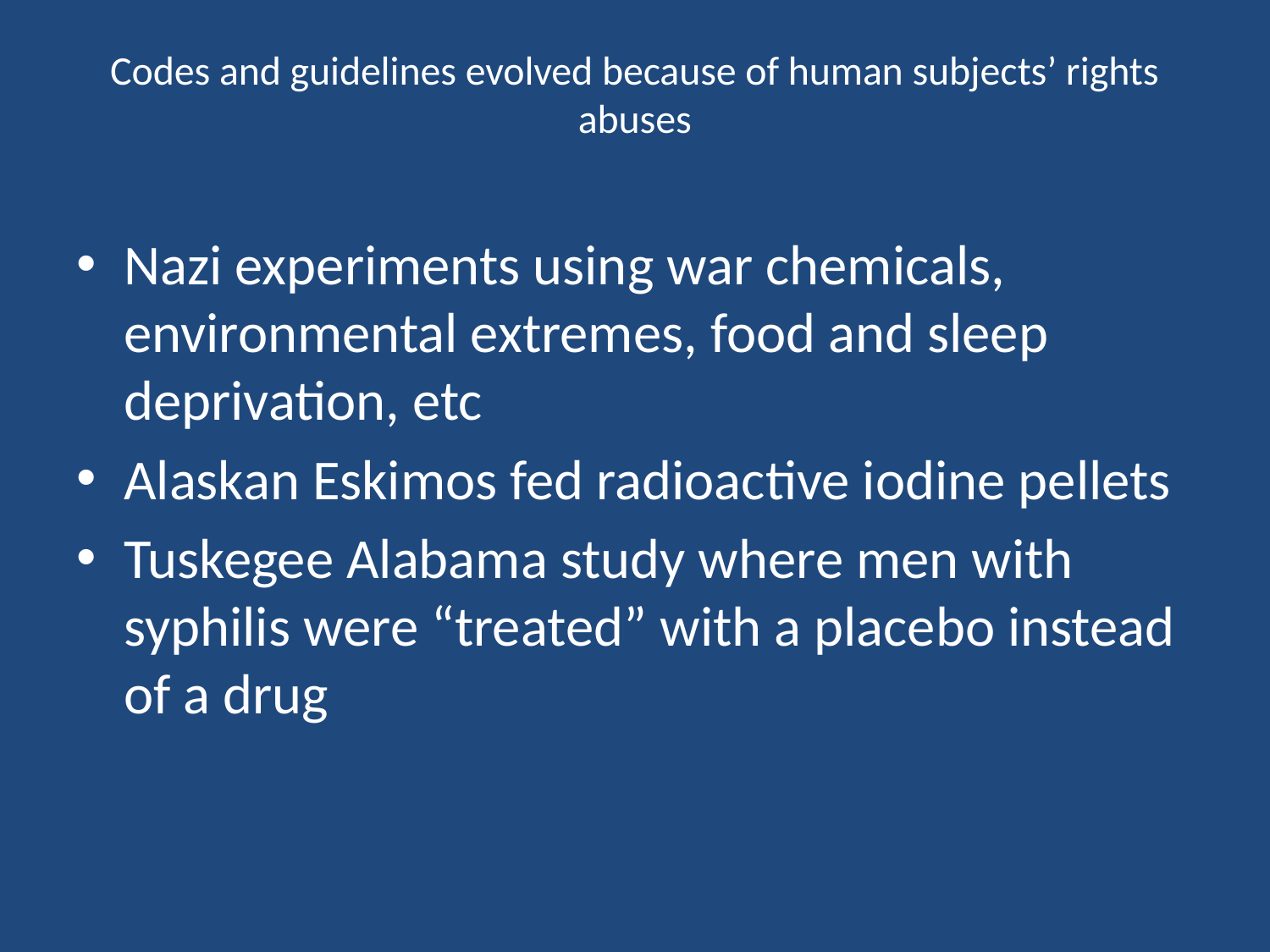

# Codes and guidelines evolved because of human subjects’ rights abuses
Nazi experiments using war chemicals, environmental extremes, food and sleep deprivation, etc
Alaskan Eskimos fed radioactive iodine pellets
Tuskegee Alabama study where men with syphilis were “treated” with a placebo instead of a drug